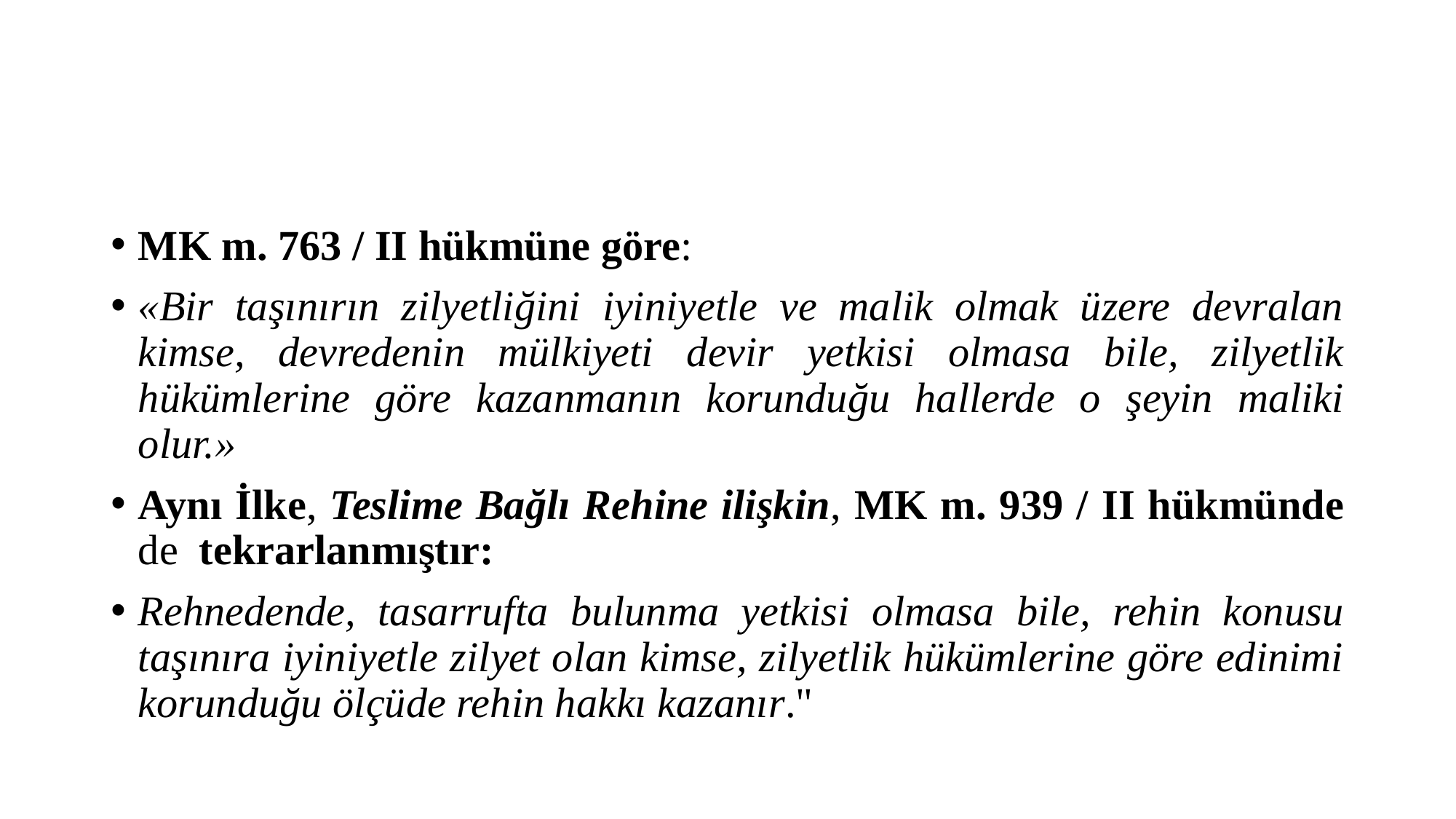

#
MK m. 763 / II hükmüne göre:
«Bir taşınırın zilyetliğini iyiniyetle ve malik olmak üzere devralan kimse, devredenin mülkiyeti devir yetkisi olmasa bile, zilyetlik hükümlerine göre kazanmanın korunduğu hallerde o şeyin maliki olur.»
Aynı İlke, Teslime Bağlı Rehine ilişkin, MK m. 939 / II hükmünde de  tekrarlanmıştır:
Rehnedende, tasarrufta bulunma yetkisi olmasa bile, rehin konusu taşınıra iyiniyetle zilyet olan kimse, zilyetlik hükümlerine göre edinimi korunduğu ölçüde rehin hakkı kazanır."